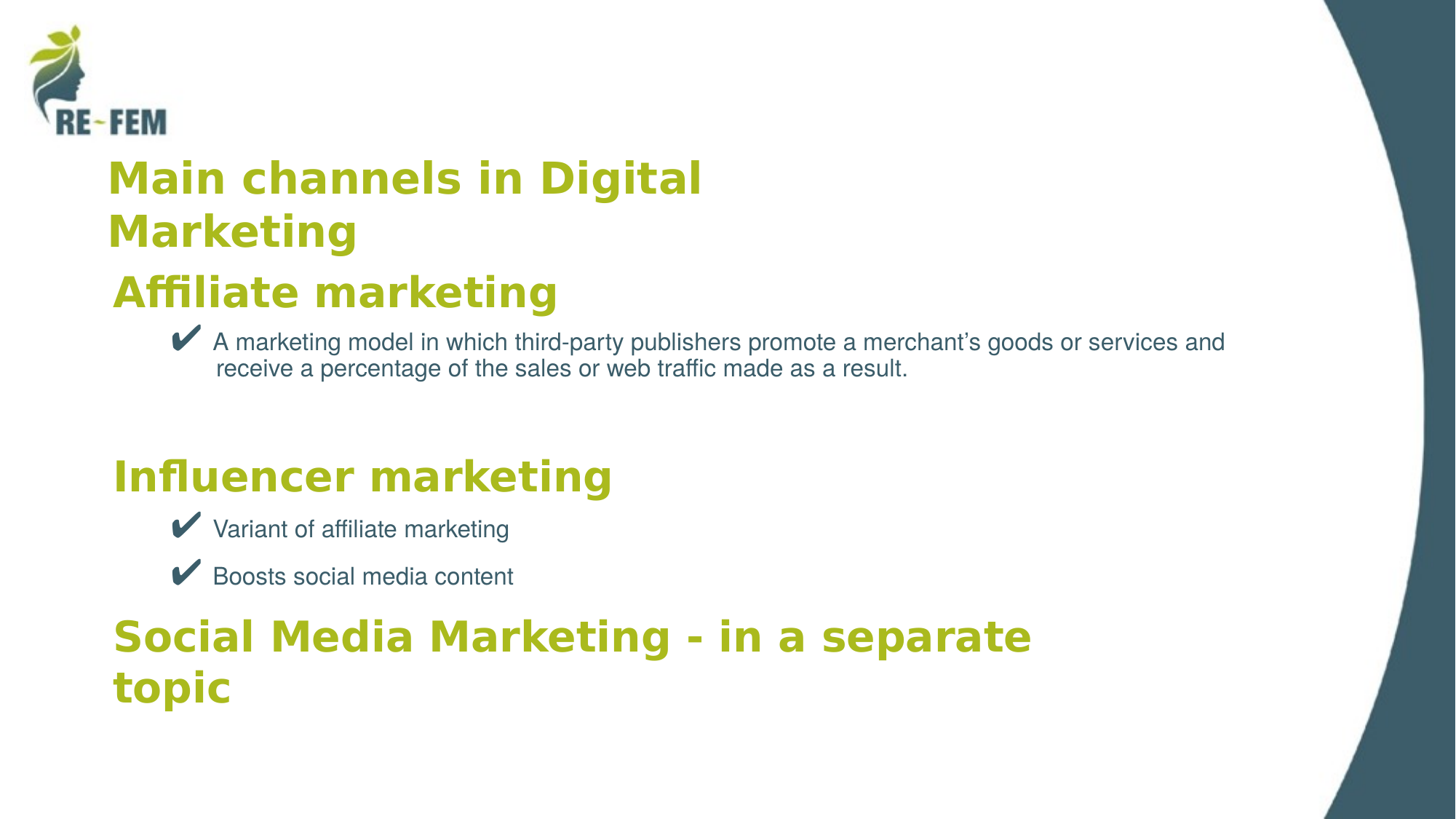

# Main channels in Digital Marketing
Affiliate marketing
✔ A marketing model in which third-party publishers promote a merchant’s goods or services and  receive a percentage of the sales or web traffic made as a result.

Influencer marketing
✔ Variant of affiliate marketing
✔ Boosts social media content
Social Media Marketing - in a separate topic